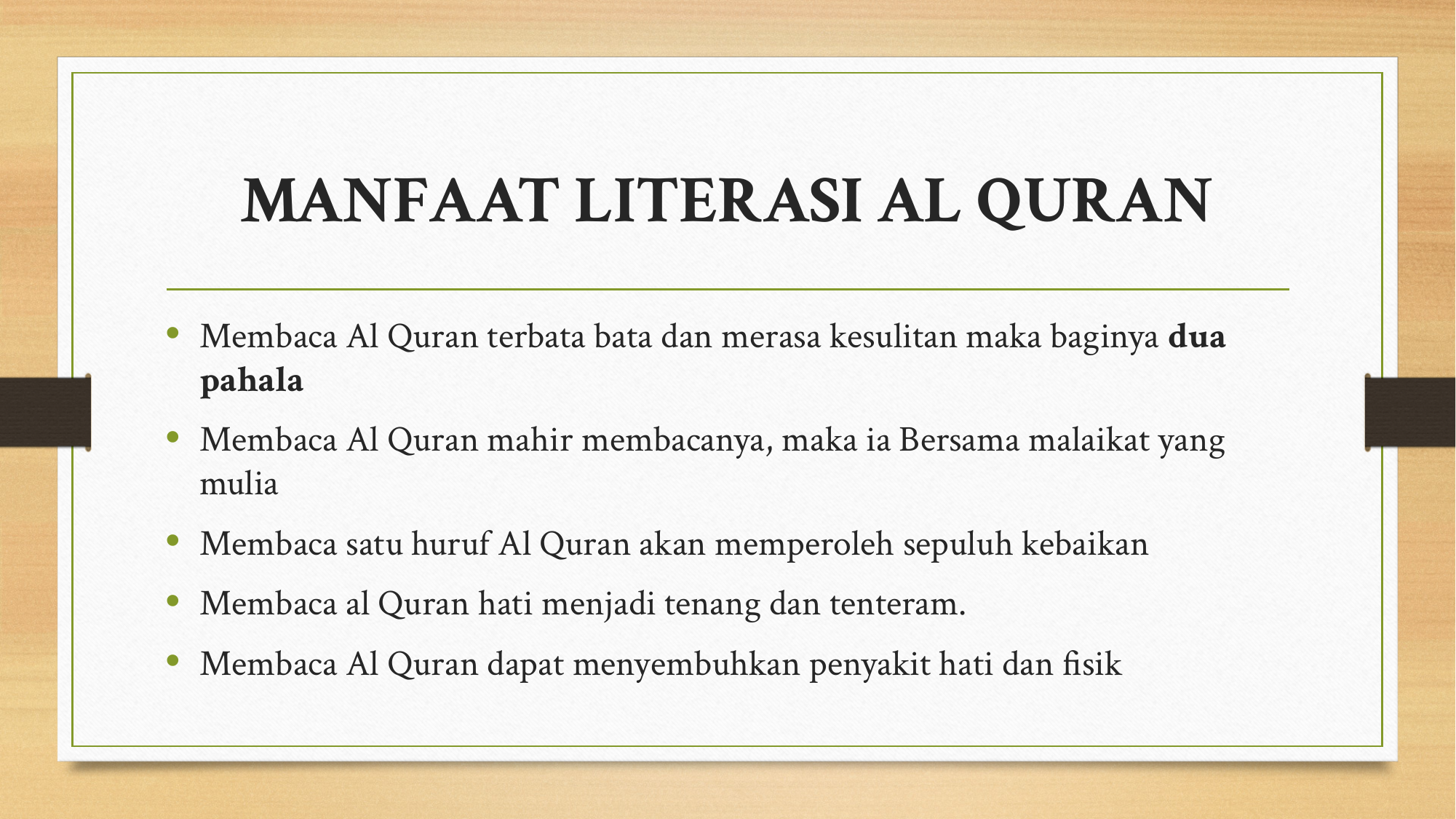

# MANFAAT LITERASI AL QURAN
Membaca Al Quran terbata bata dan merasa kesulitan maka baginya dua pahala
Membaca Al Quran mahir membacanya, maka ia Bersama malaikat yang mulia
Membaca satu huruf Al Quran akan memperoleh sepuluh kebaikan
Membaca al Quran hati menjadi tenang dan tenteram.
Membaca Al Quran dapat menyembuhkan penyakit hati dan fisik